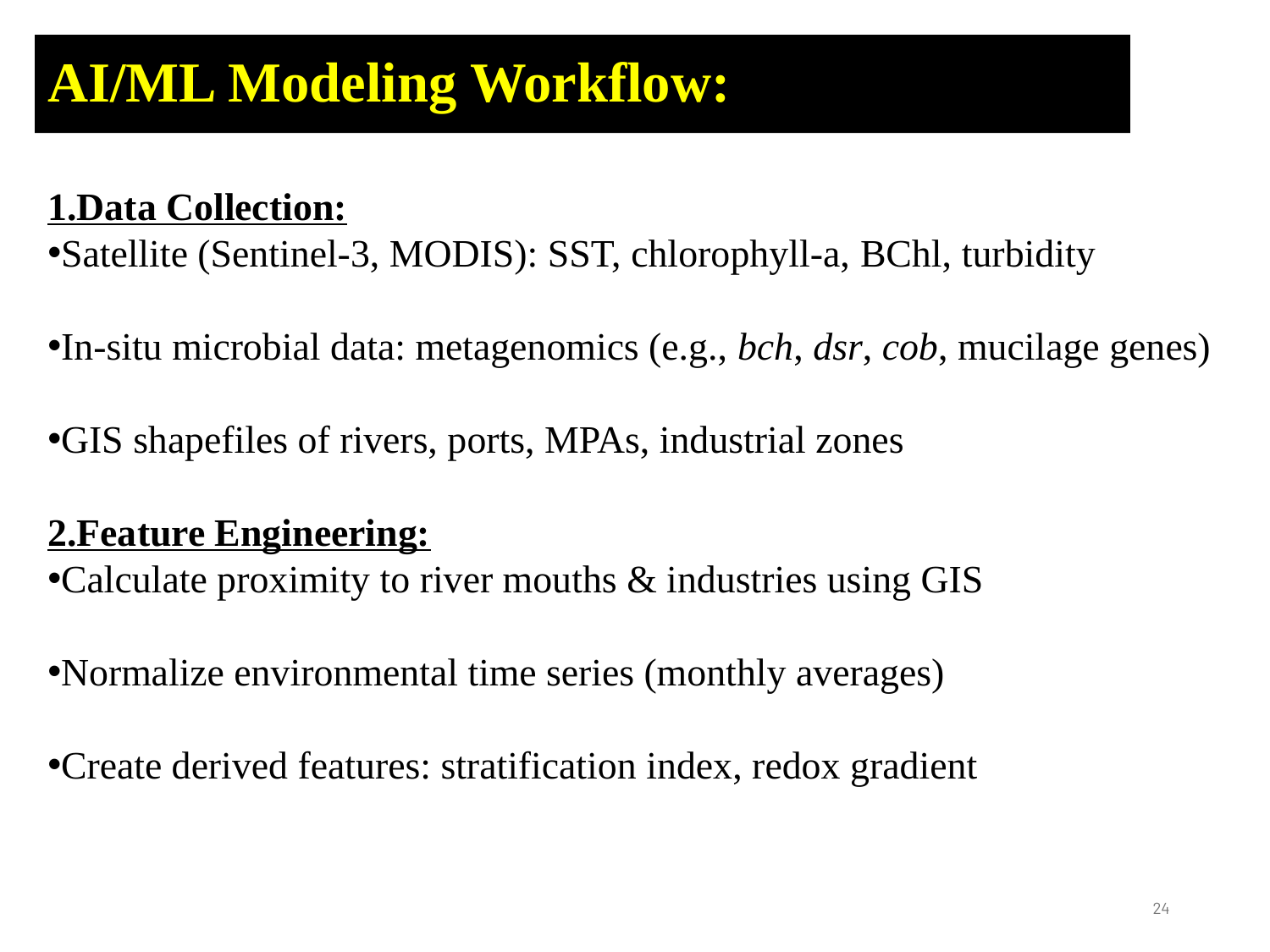

# AI/ML Modeling Workflow:
1.Data Collection:
Satellite (Sentinel-3, MODIS): SST, chlorophyll-a, BChl, turbidity

In-situ microbial data: metagenomics (e.g., bch, dsr, cob, mucilage genes)

GIS shapefiles of rivers, ports, MPAs, industrial zones

2.Feature Engineering:
Calculate proximity to river mouths & industries using GIS

Normalize environmental time series (monthly averages)

Create derived features: stratification index, redox gradient

24